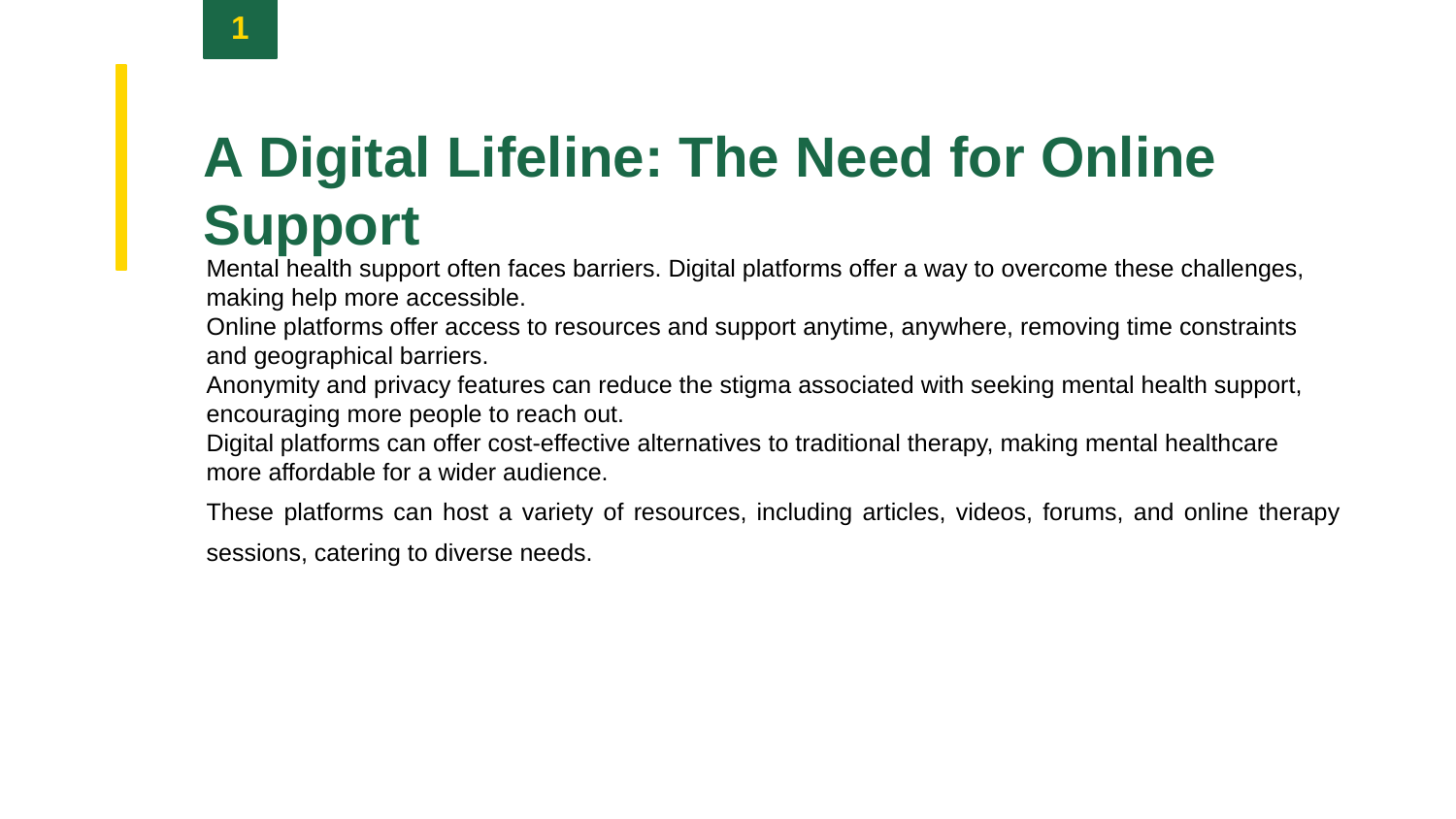

1

A Digital Lifeline: The Need for Online Support
Mental health support often faces barriers. Digital platforms offer a way to overcome these challenges, making help more accessible.
Online platforms offer access to resources and support anytime, anywhere, removing time constraints and geographical barriers.
Anonymity and privacy features can reduce the stigma associated with seeking mental health support, encouraging more people to reach out.
Digital platforms can offer cost-effective alternatives to traditional therapy, making mental healthcare more affordable for a wider audience.
These platforms can host a variety of resources, including articles, videos, forums, and online therapy sessions, catering to diverse needs.